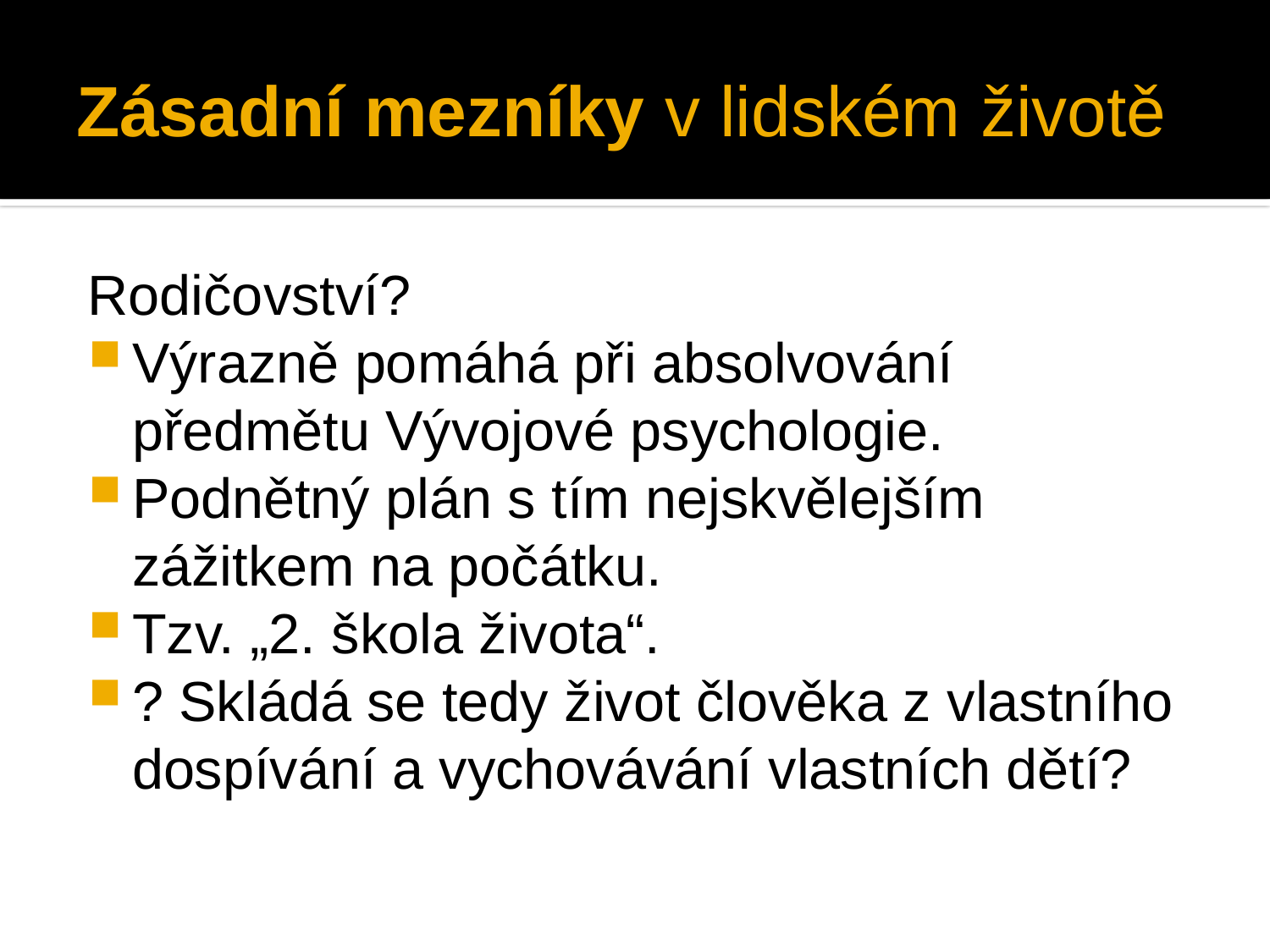

# Zásadní mezníky v lidském životě
Rodičovství?
Výrazně pomáhá při absolvování předmětu Vývojové psychologie.
Podnětný plán s tím nejskvělejším zážitkem na počátku.
Tzv. „2. škola života“.
? Skládá se tedy život člověka z vlastního dospívání a vychovávání vlastních dětí?